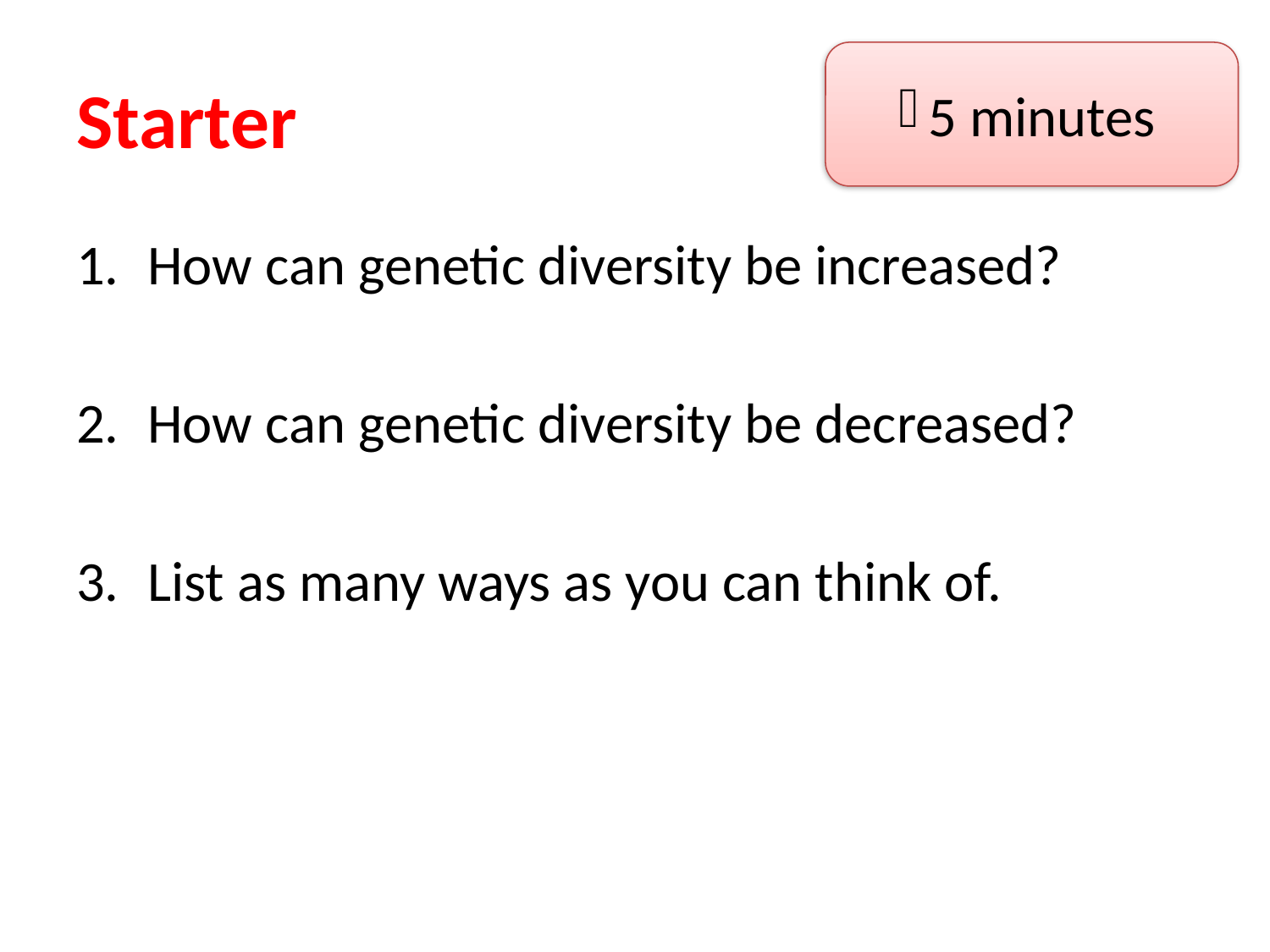

# Starter
5 minutes
How can genetic diversity be increased?

How can genetic diversity be decreased?

List as many ways as you can think of.